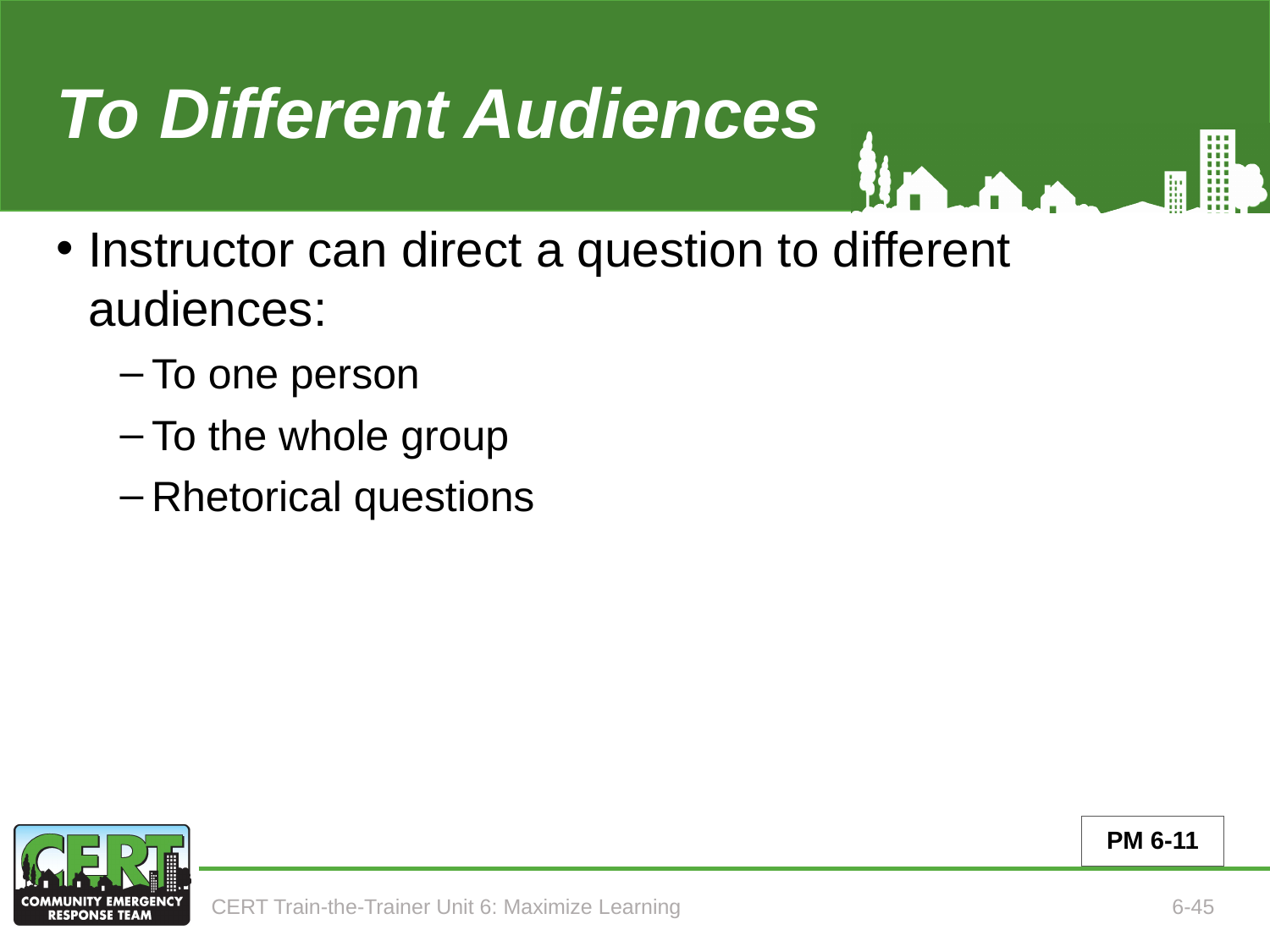

# To Different Audiences
Instructor can direct a question to different audiences:
To one person
To the whole group
Rhetorical questions
PM 6-11
CERT Train-the-Trainer Unit 6: Maximize Learning
6-45